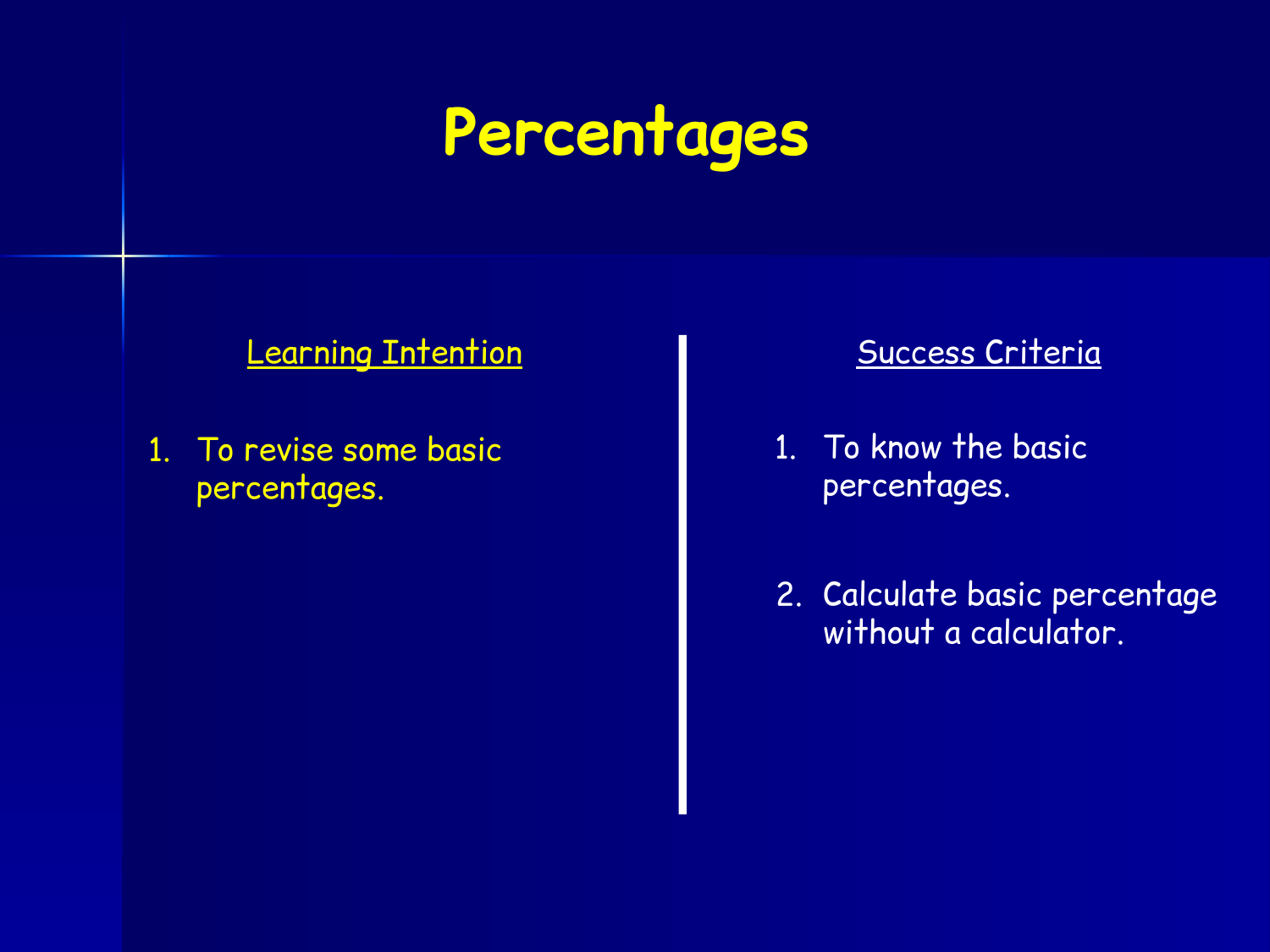

Percentages
Learning Intention
Success Criteria

To know the basic percentages.
1.	To revise some basic percentages.
Calculate basic percentage without a calculator.